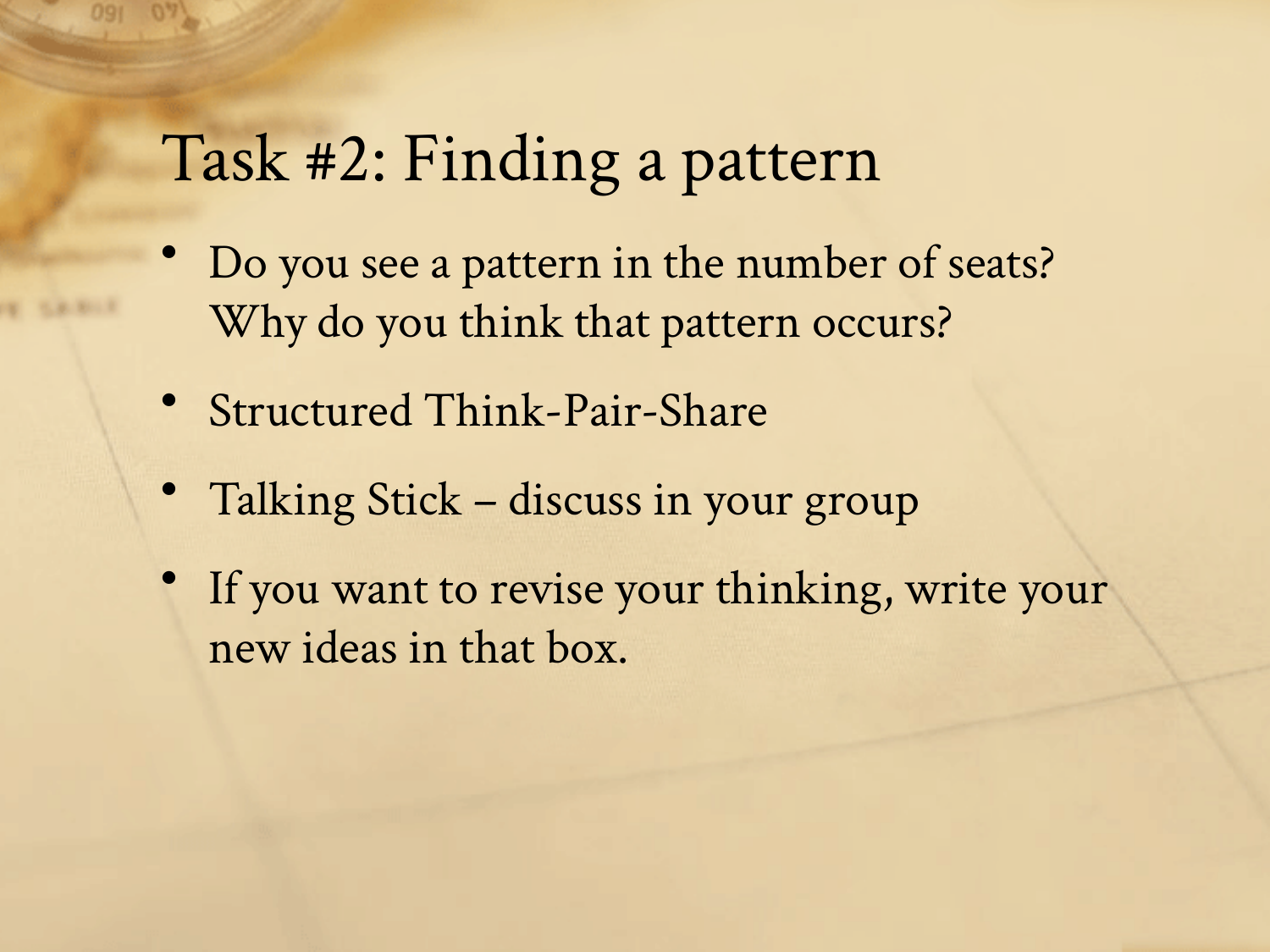

# Task #2: Finding a pattern
Do you see a pattern in the number of seats?  Why do you think that pattern occurs?
Structured Think-Pair-Share
Talking Stick – discuss in your group
If you want to revise your thinking, write your new ideas in that box.